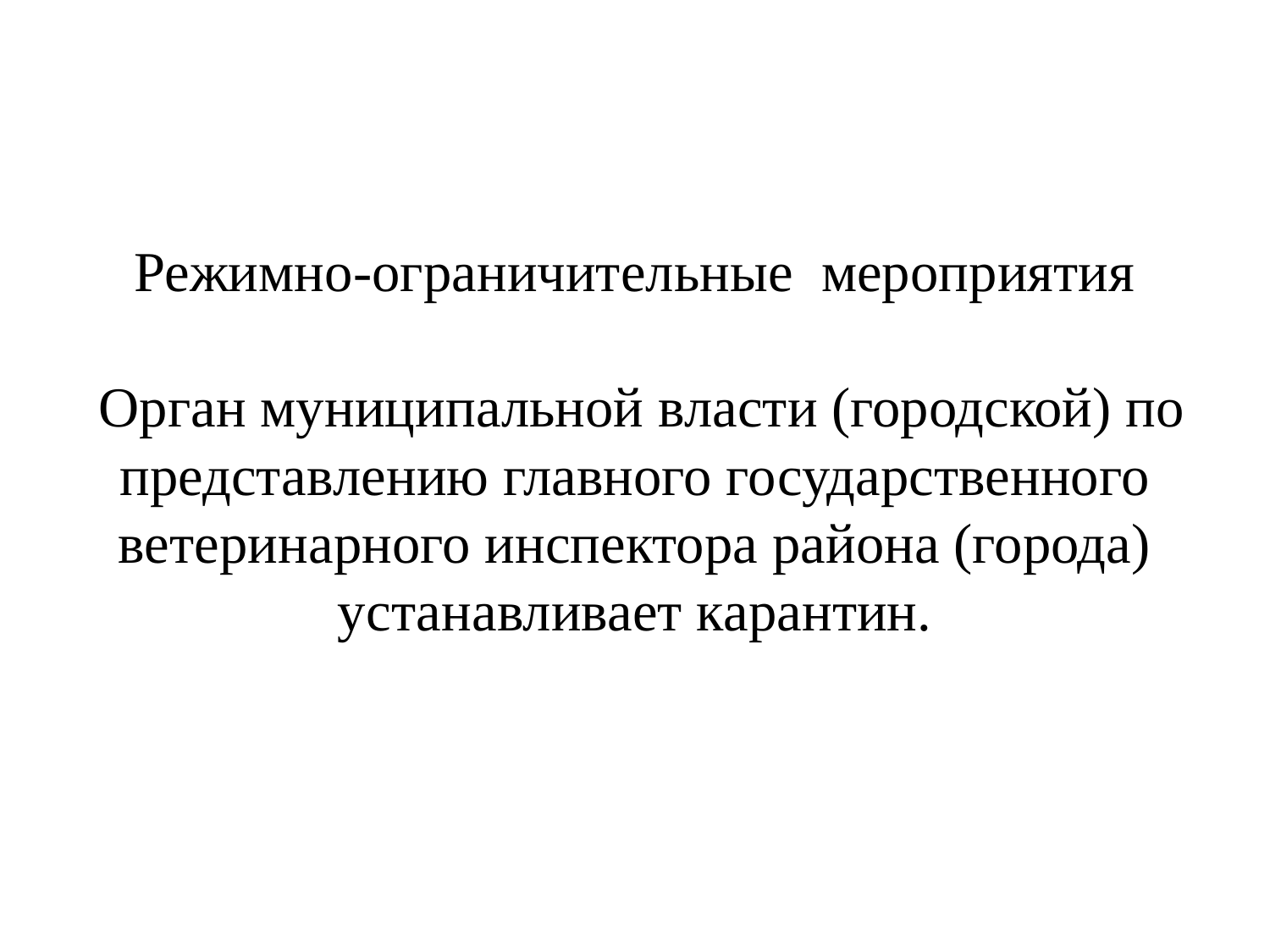

# Режимно-ограничительные  мероприятия Орган муниципальной власти (городской) по представлению главного государственного ветеринарного инспектора района (города) устанавливает карантин.